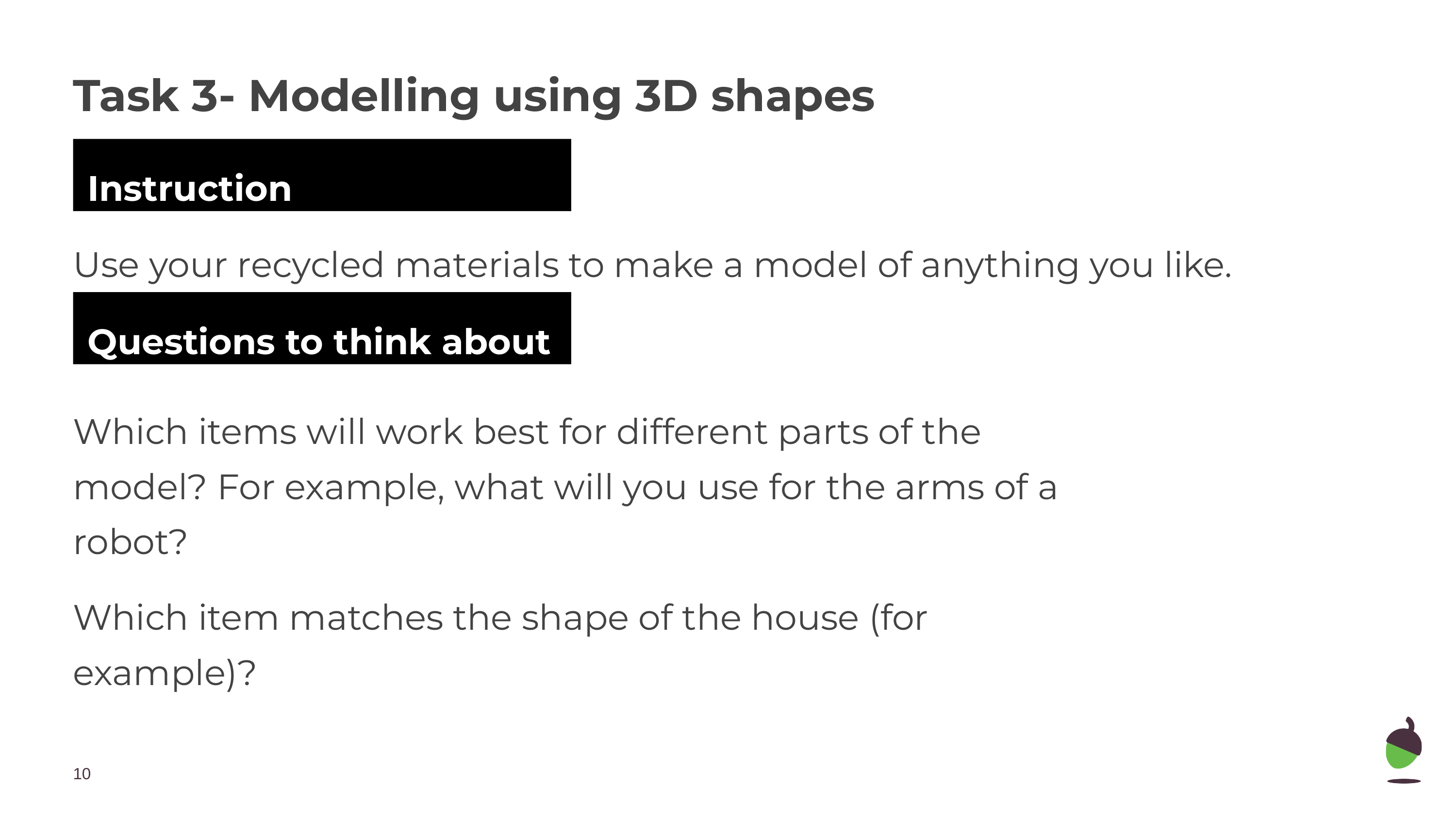

# Task 3- Modelling using 3D shapes
Instruction
Use your recycled materials to make a model of anything you like.
Questions to think about
Which items will work best for different parts of the model? For example, what will you use for the arms of a robot?
Which item matches the shape of the house (for example)?

10